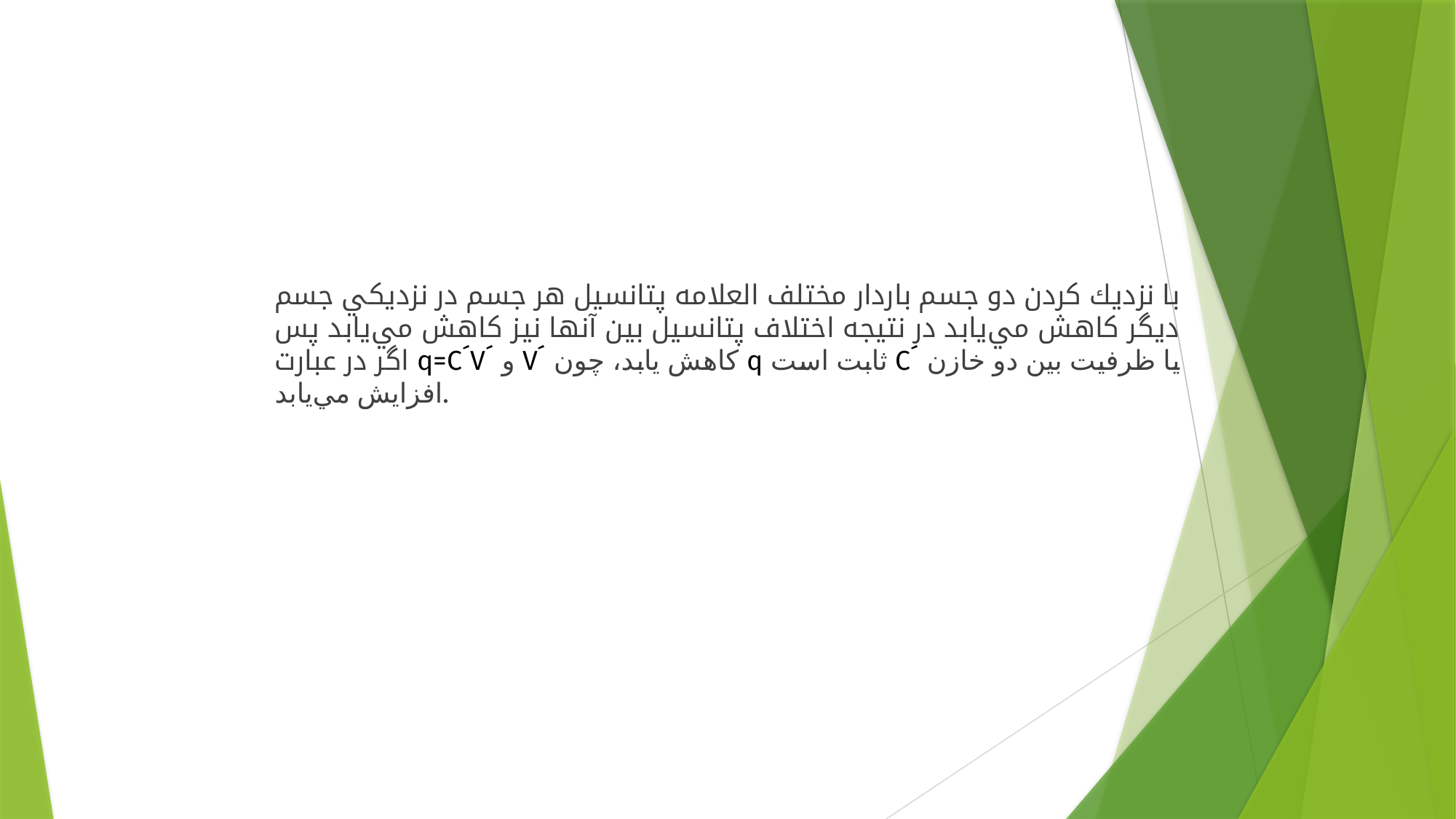

با نزديك كردن دو جسم باردار مختلف العلامه پتانسيل هر جسم در نزديكي جسم ديگر كاهش مي‌يابد در نتيجه اختلاف پتانسيل بين آنها نيز كاهش مي‌يابد پس اگر در عبارت q=C´V´ و V´ كاهش يابد، چون q ثابت است C´ يا ظرفيت بين دو خازن افزايش مي‌يابد.